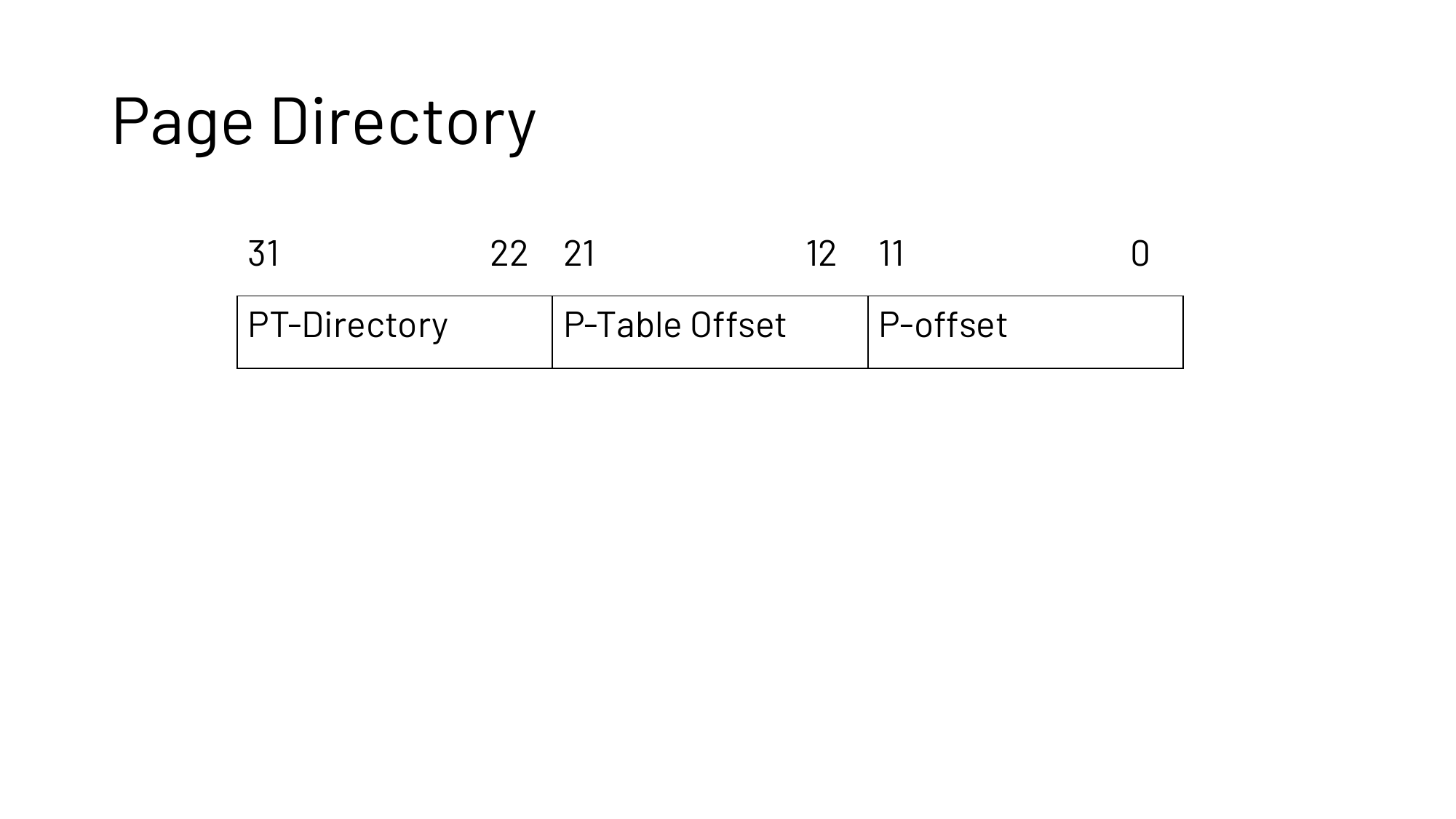

# Page Directory
| 31 22 | 21 12 | 11 0 |
| --- | --- | --- |
| PT-Directory | P-Table Offset | P-offset |